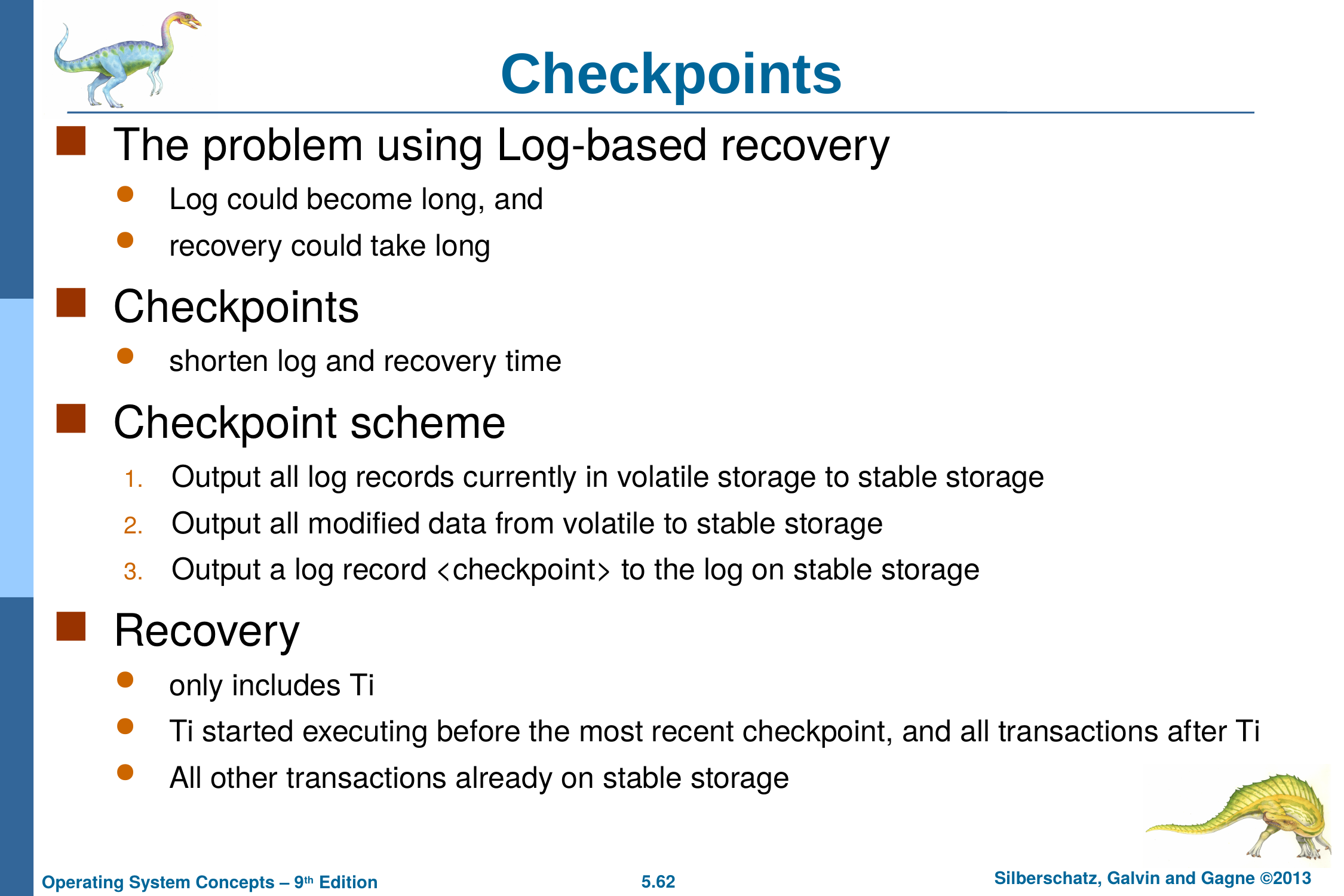

# Checkpoints
The problem using Log-based recovery
Log could become long, and
recovery could take long
Checkpoints
shorten log and recovery time
Checkpoint scheme
Output all log records currently in volatile storage to stable storage
Output all modified data from volatile to stable storage
Output a log record <checkpoint> to the log on stable storage
Recovery
only includes Ti
Ti started executing before the most recent checkpoint, and all transactions after Ti
All other transactions already on stable storage